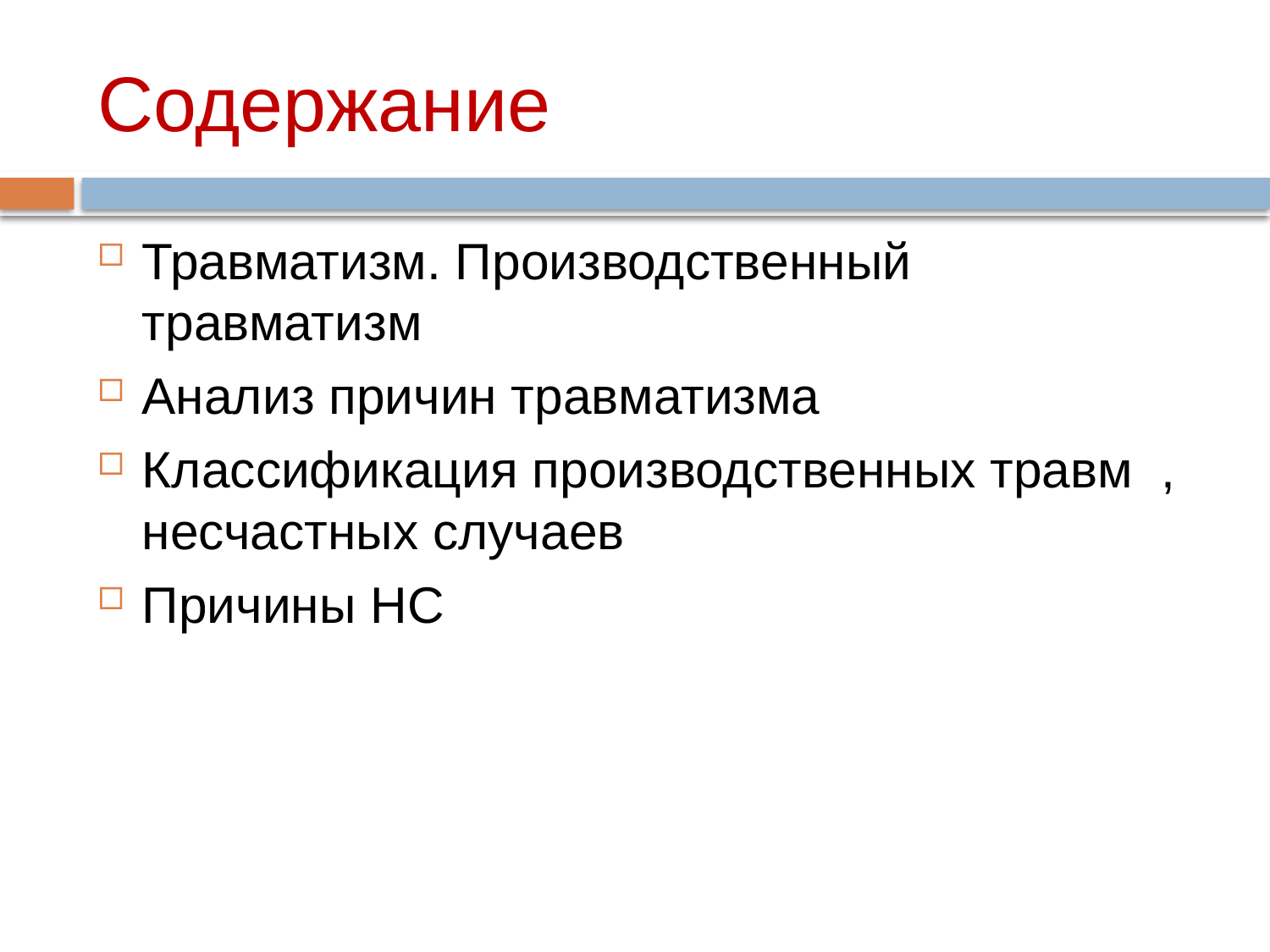

# Содержание
Травматизм. Производственный травматизм
Анализ причин травматизма
Классификация производственных травм  , несчастных случаев
Причины НС